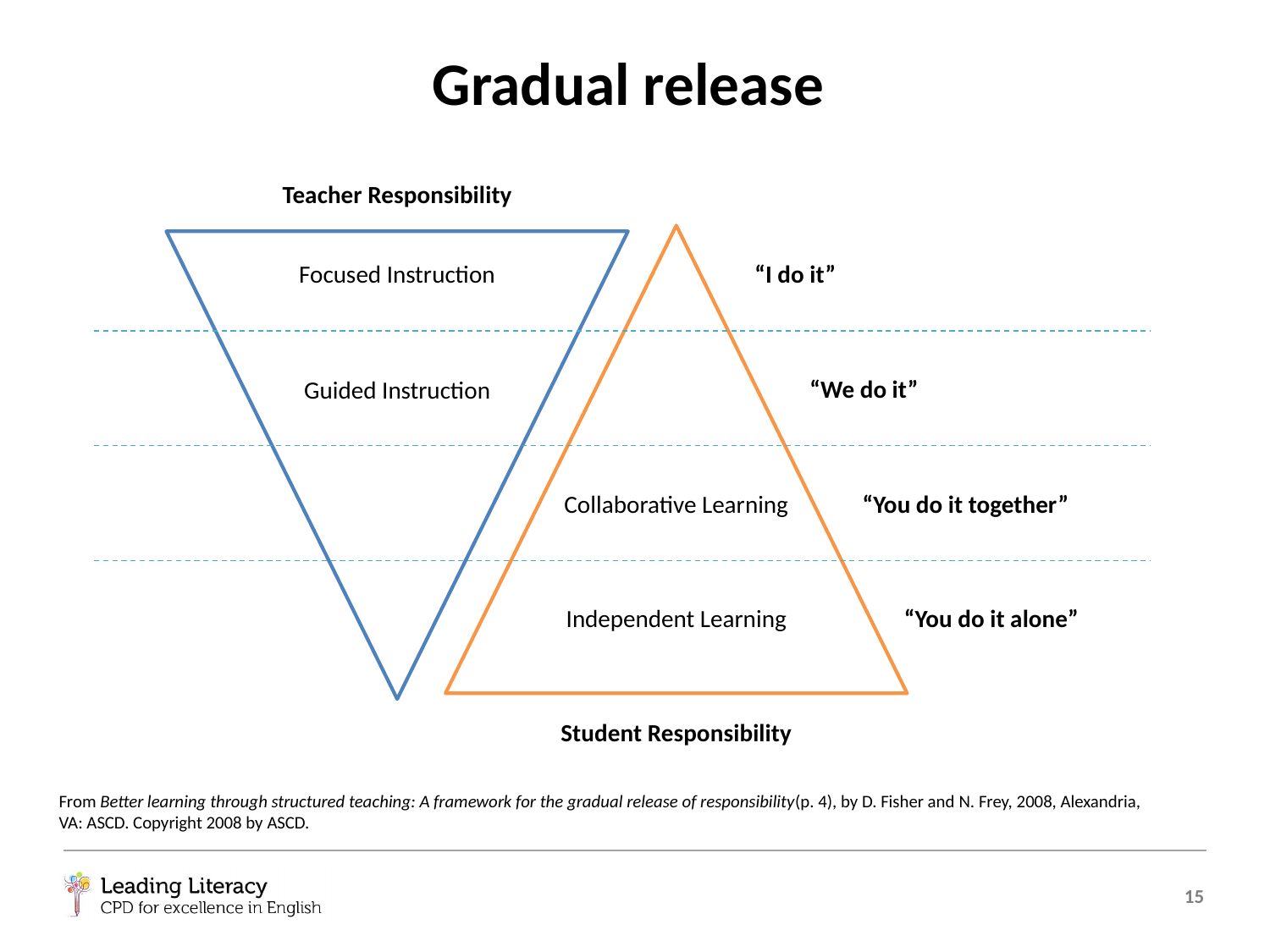

# Gradual release
Teacher Responsibility

Focused Instruction
“I do it”
“We do it”
Guided Instruction
Collaborative Learning
“You do it together”
Independent Learning
“You do it alone”
Student Responsibility
From Better learning through structured teaching: A framework for the gradual release of responsibility(p. 4), by D. Fisher and N. Frey, 2008, Alexandria, VA: ASCD. Copyright 2008 by ASCD.